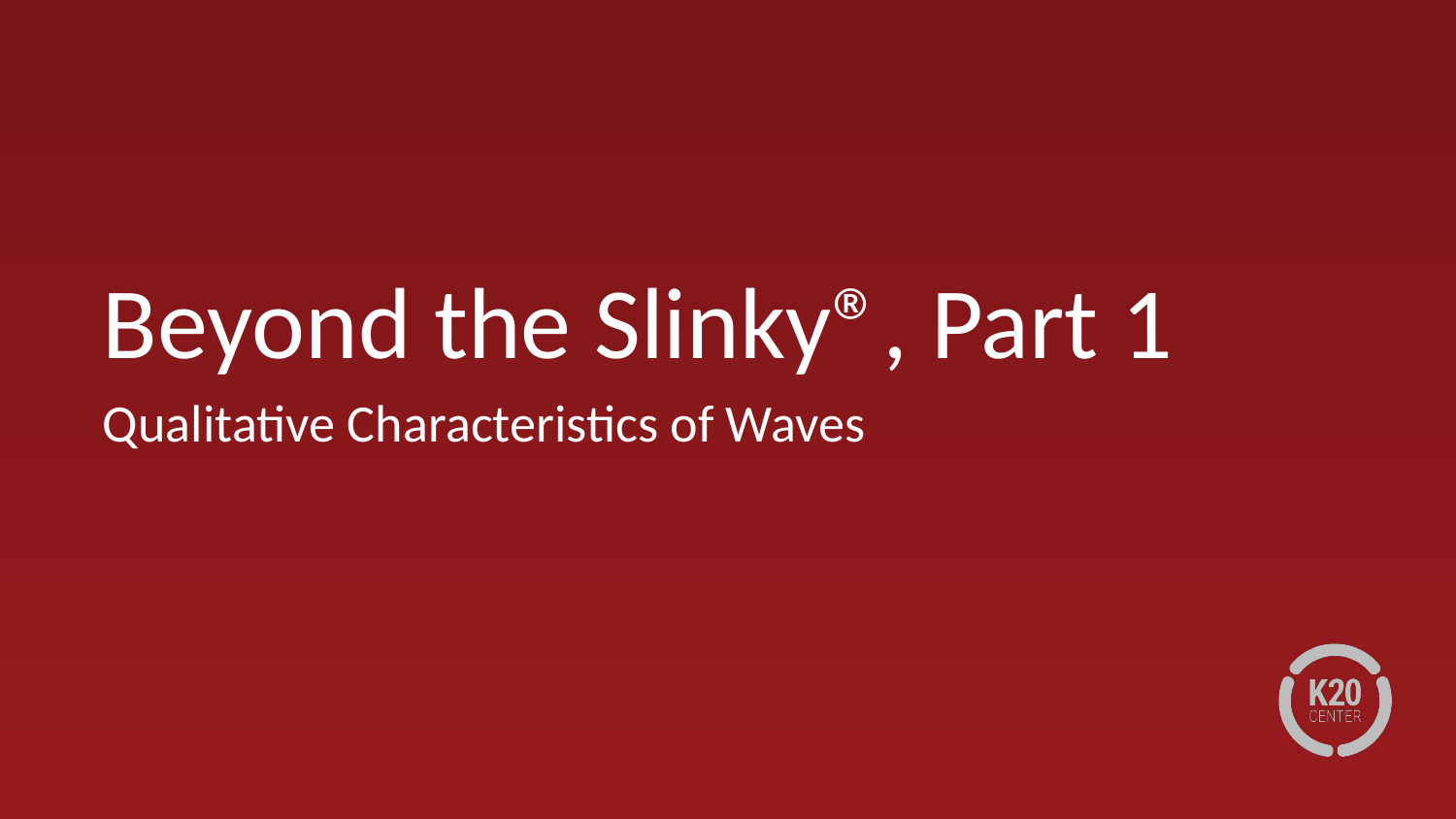

# Beyond the Slinky®, Part 1
Qualitative Characteristics of Waves